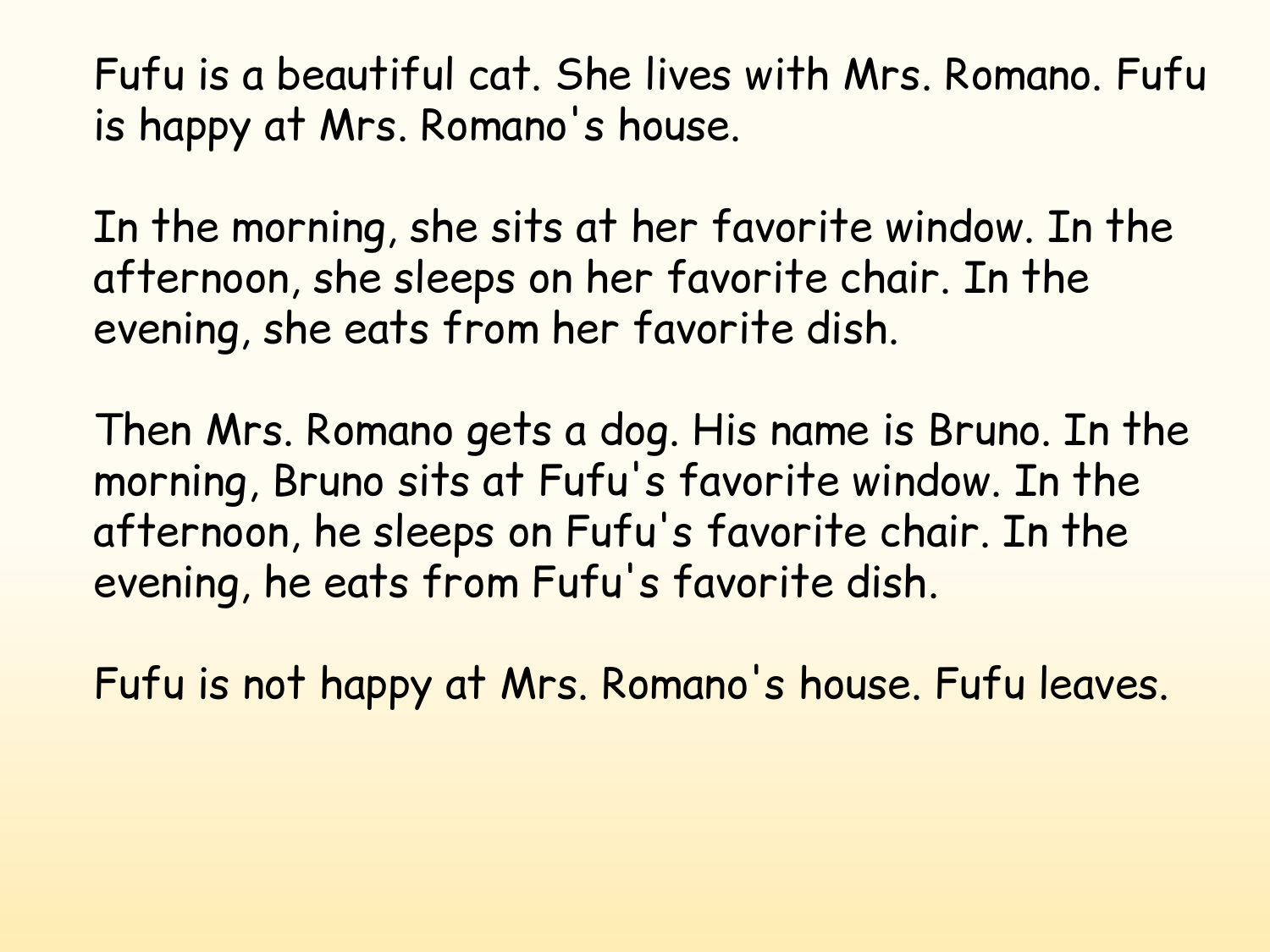

Fufu is a beautiful cat. She lives with Mrs. Romano. Fufu is happy at Mrs. Romano's house.

In the morning, she sits at her favorite window. In the afternoon, she sleeps on her favorite chair. In the evening, she eats from her favorite dish.

Then Mrs. Romano gets a dog. His name is Bruno. In the morning, Bruno sits at Fufu's favorite window. In the afternoon, he sleeps on Fufu's favorite chair. In the evening, he eats from Fufu's favorite dish.

Fufu is not happy at Mrs. Romano's house. Fufu leaves.